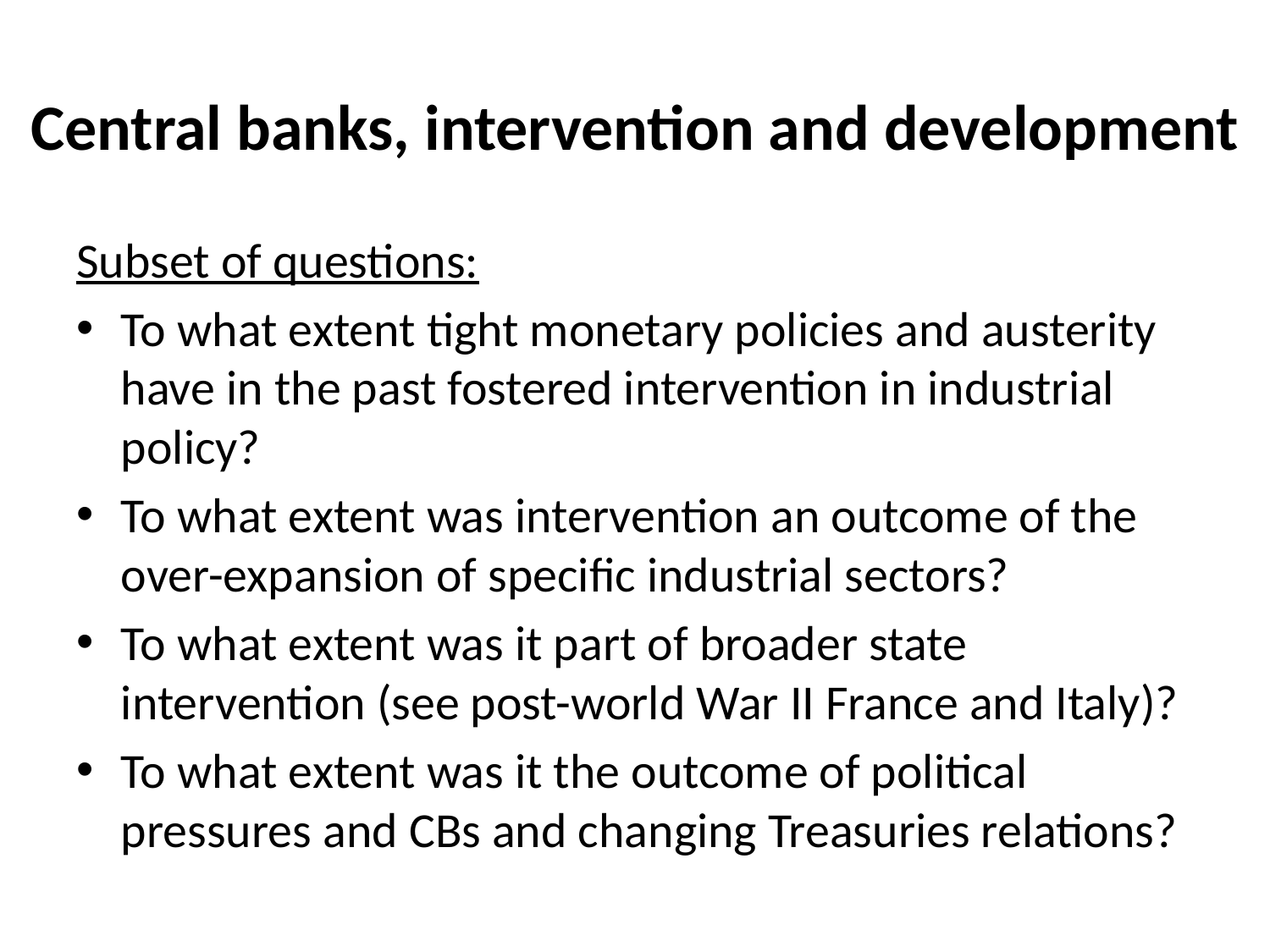

# Central banks, intervention and development
Subset of questions:
To what extent tight monetary policies and austerity have in the past fostered intervention in industrial policy?
To what extent was intervention an outcome of the over-expansion of specific industrial sectors?
To what extent was it part of broader state intervention (see post-world War II France and Italy)?
To what extent was it the outcome of political pressures and CBs and changing Treasuries relations?